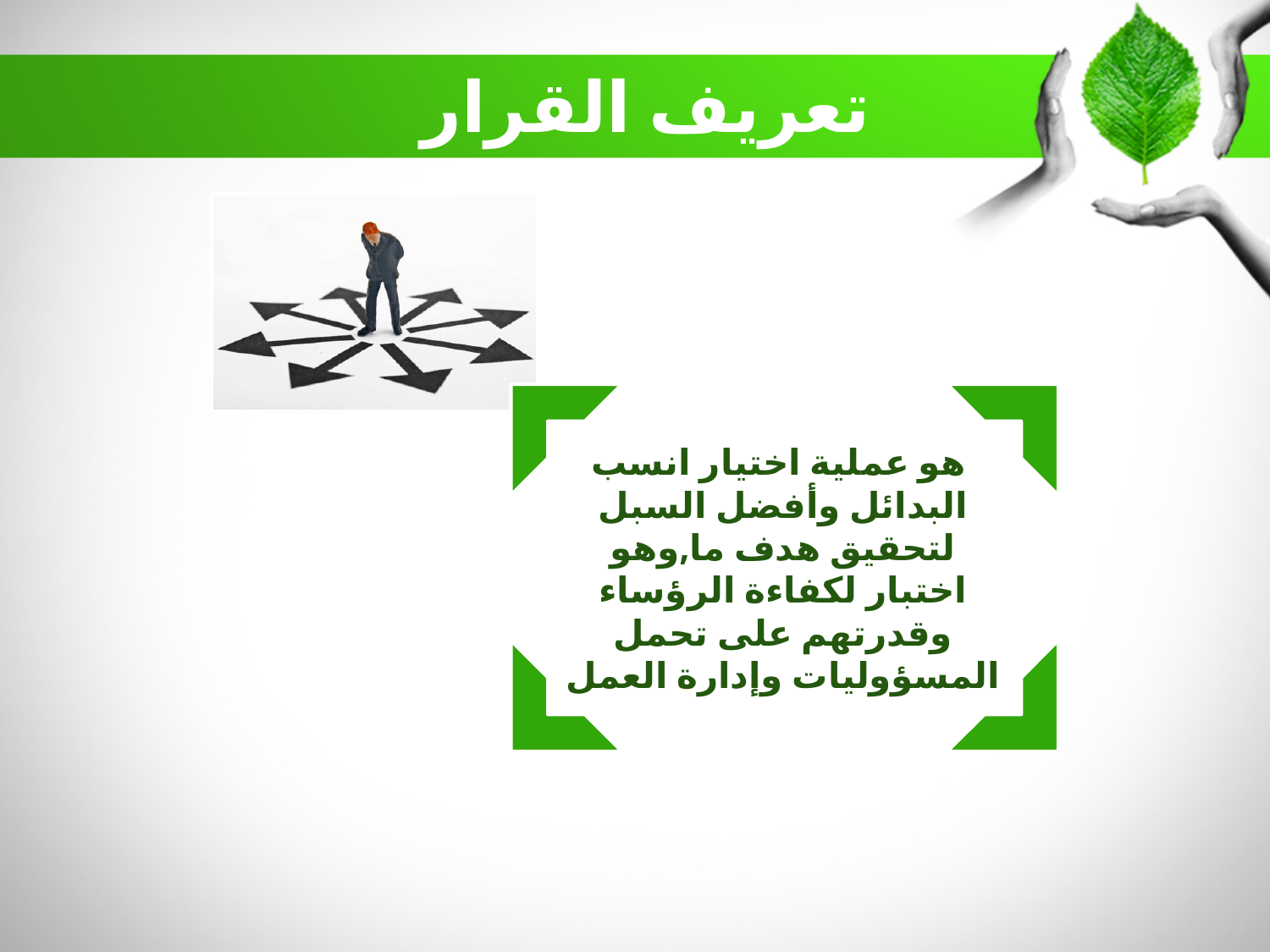

# تعريف القرار
 هو عملية اختيار انسب البدائل وأفضل السبل لتحقيق هدف ما,وهو اختبار لكفاءة الرؤساء وقدرتهم على تحمل المسؤوليات وإدارة العمل